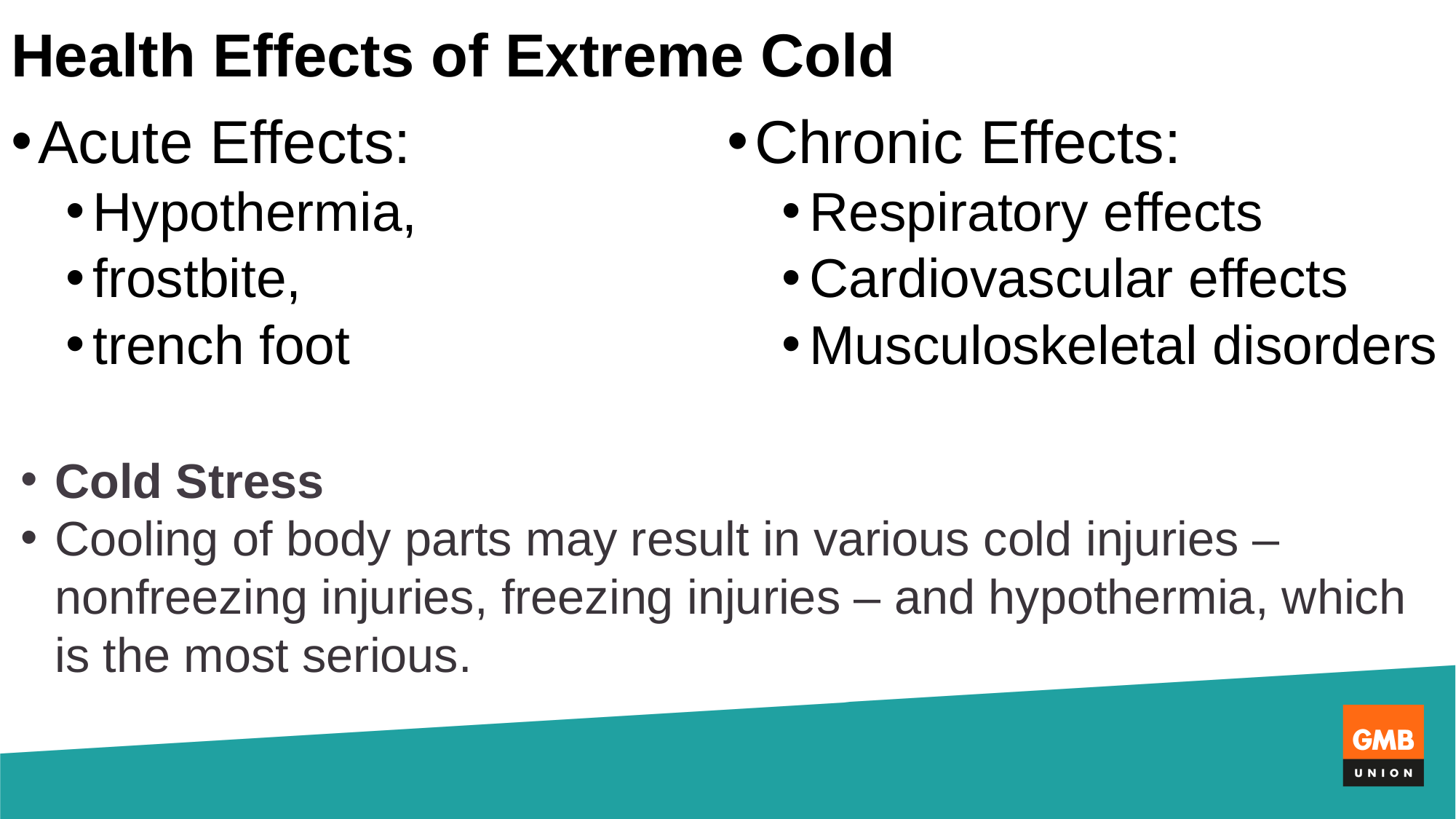

Health Effects of Extreme Cold
Acute Effects:
Hypothermia,
frostbite,
trench foot

Chronic Effects:
Respiratory effects
Cardiovascular effects
Musculoskeletal disorders

Cold Stress
Cooling of body parts may result in various cold injuries – nonfreezing injuries, freezing injuries – and hypothermia, which is the most serious.